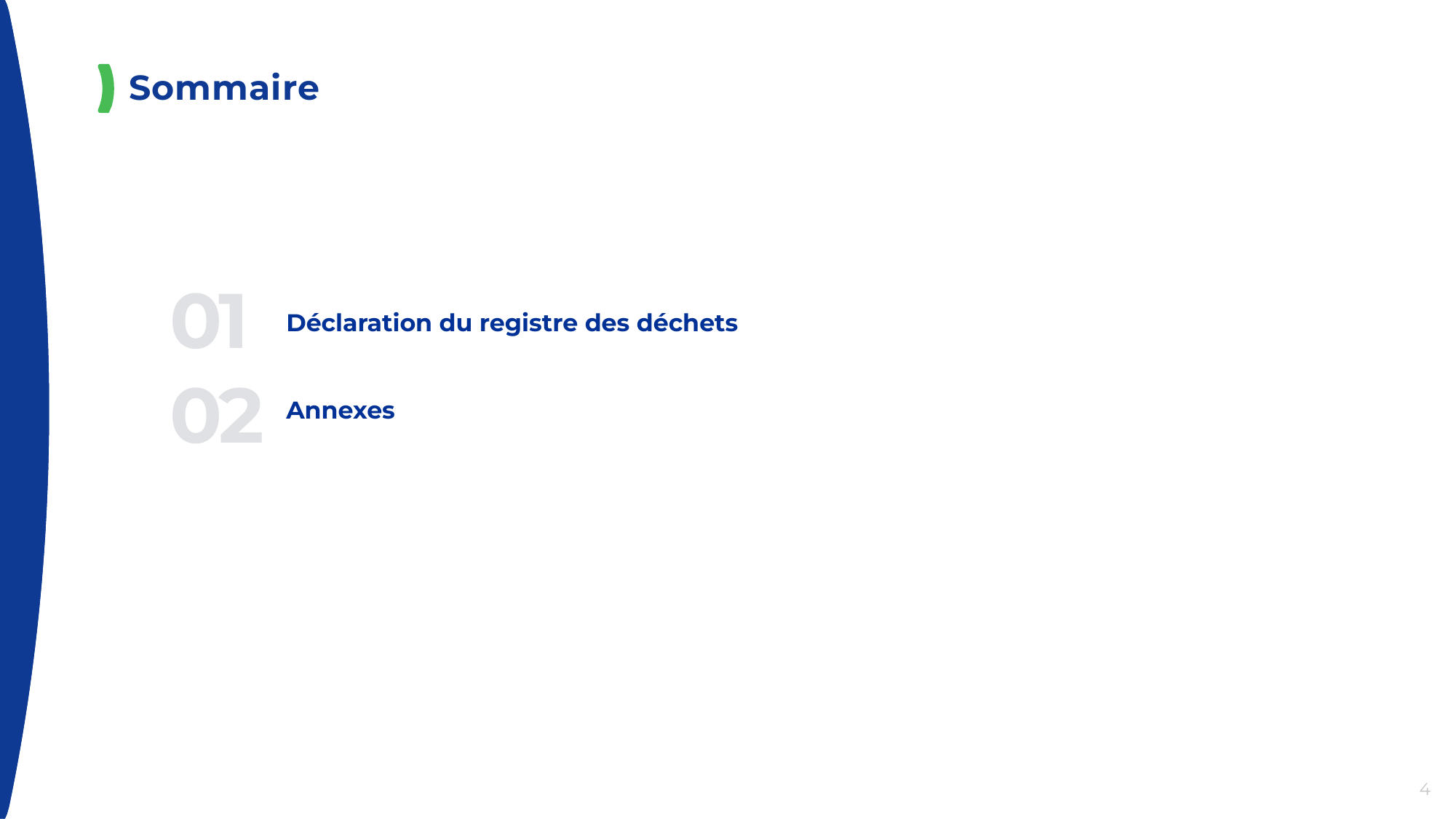

# Sommaire
01
02

Déclaration du registre des déchets

Annexes

4